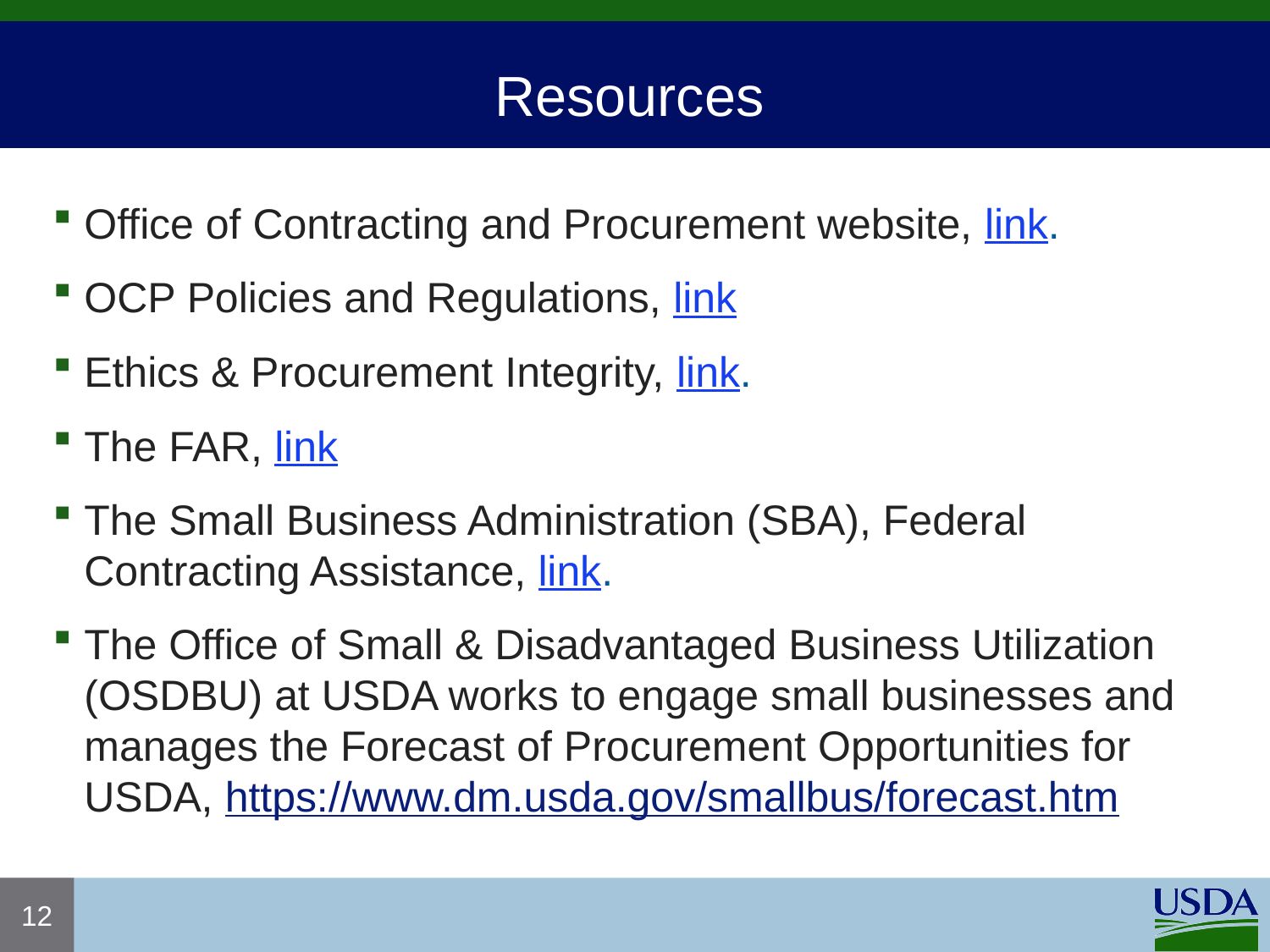

# Resources
Office of Contracting and Procurement website, link.
OCP Policies and Regulations, link
Ethics & Procurement Integrity, link.
The FAR, link
The Small Business Administration (SBA), Federal Contracting Assistance, link.
The Office of Small & Disadvantaged Business Utilization (OSDBU) at USDA works to engage small businesses and manages the Forecast of Procurement Opportunities for USDA, https://www.dm.usda.gov/smallbus/forecast.htm
12